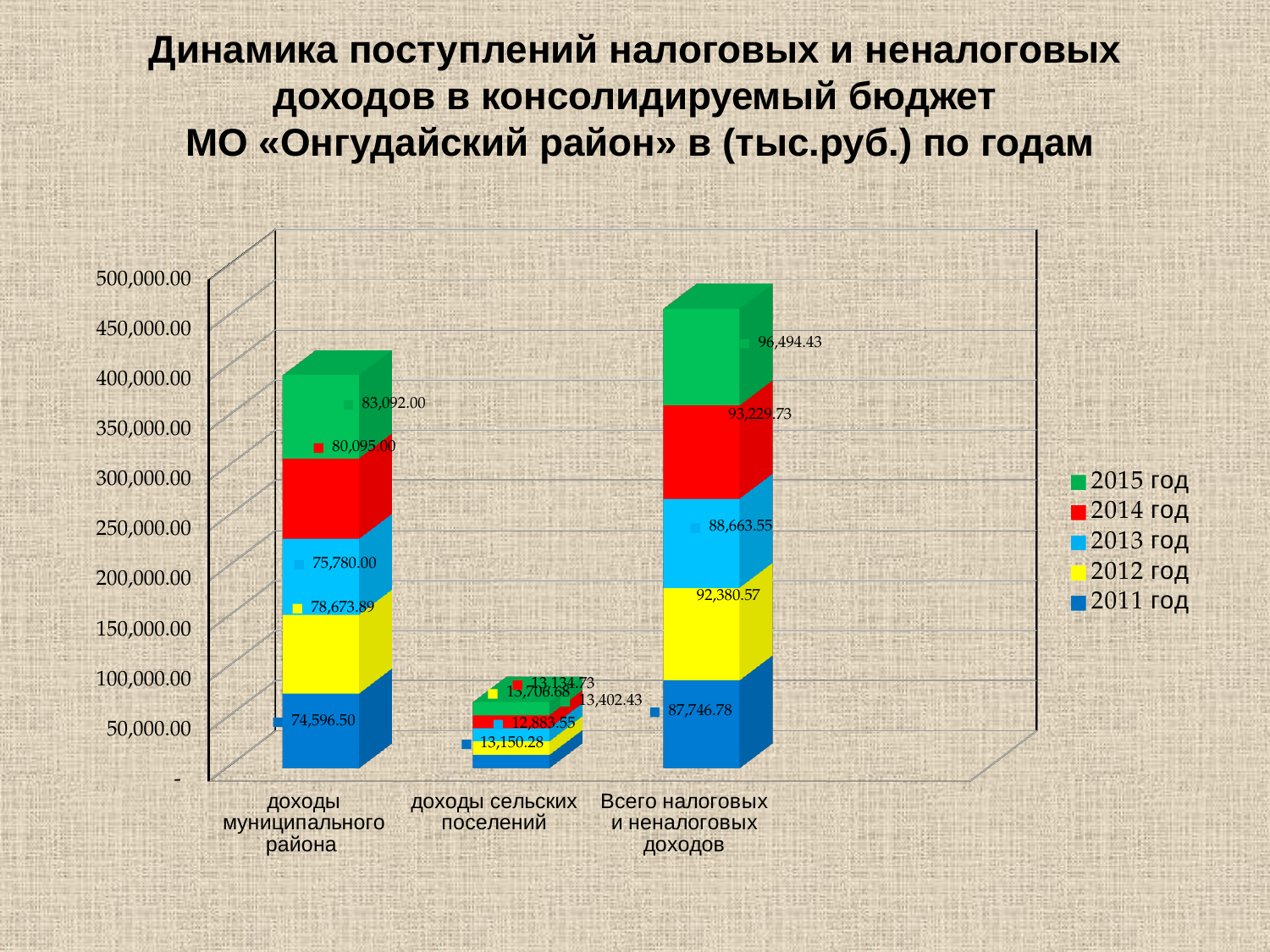

# Динамика поступлений налоговых и неналоговых доходов в консолидируемый бюджет МО «Онгудайский район» в (тыс.руб.) по годам

[unsupported chart]